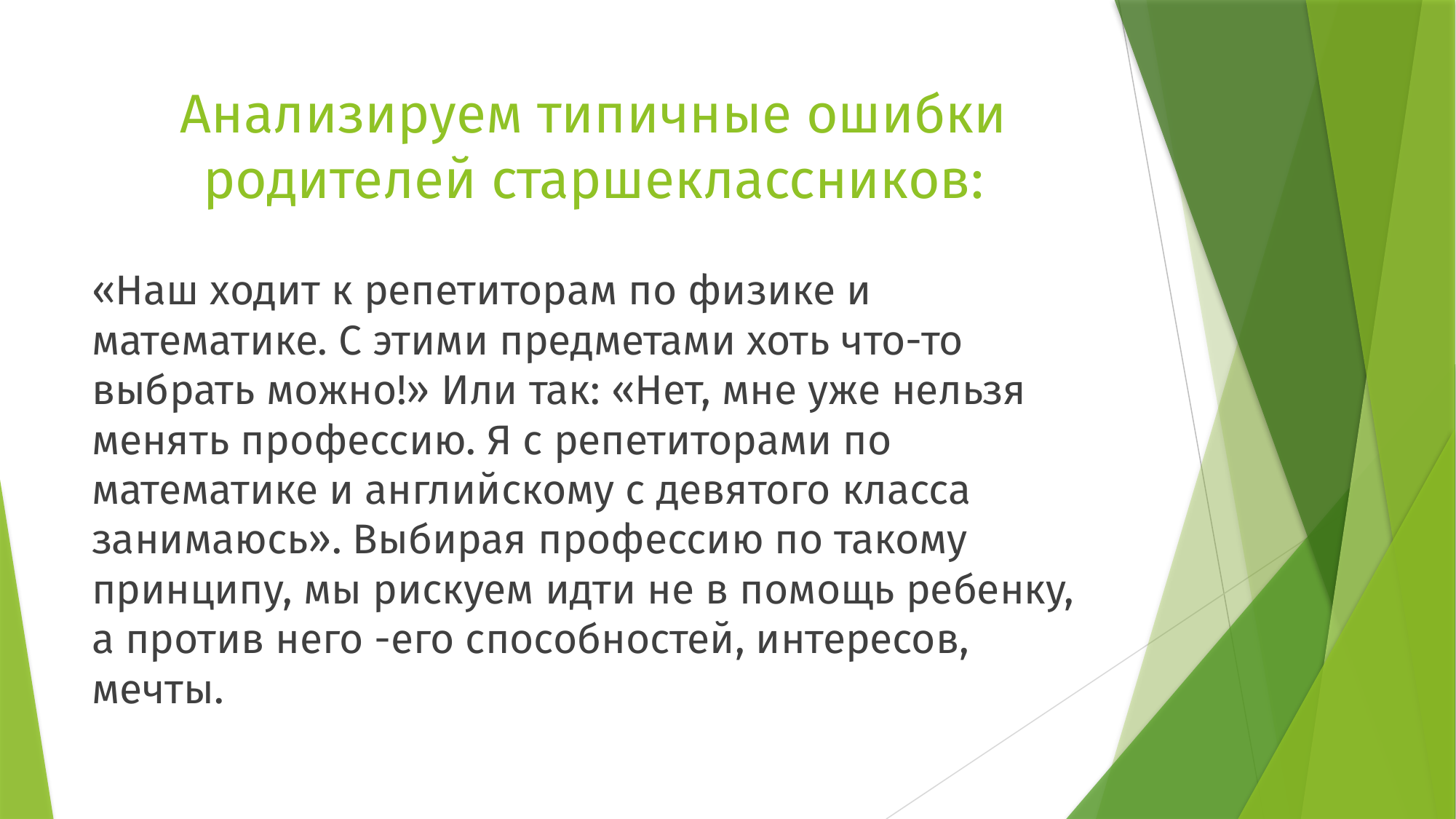

# Анализируем типичные ошибки родителей старшеклассников:
«Наш ходит к репетиторам по физике и математике. С этими предметами хоть что-то выбрать можно!» Или так: «Нет, мне уже нельзя менять профессию. Я с репетиторами по математике и английскому с девятого класса занимаюсь». Выбирая профессию по такому принципу, мы рискуем идти не в помощь ребенку, а против него -его способностей, интересов, мечты.